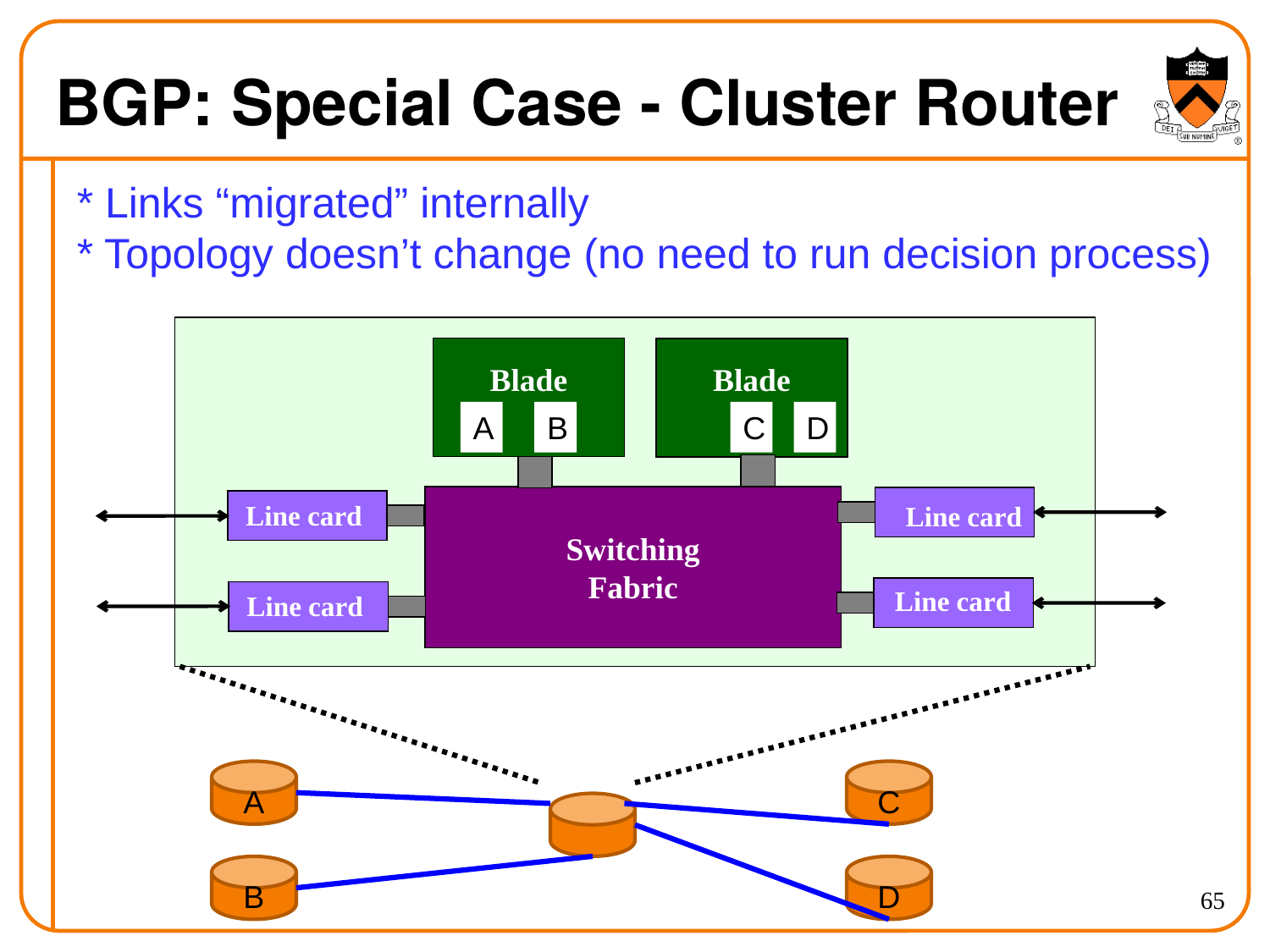

# BGP: Special Case - Cluster Router
* Links “migrated” internally
* Topology doesn’t change (no need to run decision process)

Blade

Blade

A
B
C
D

Switching
Fabric

Line card
Line card

Line card

Line card

A
C

B
D
65